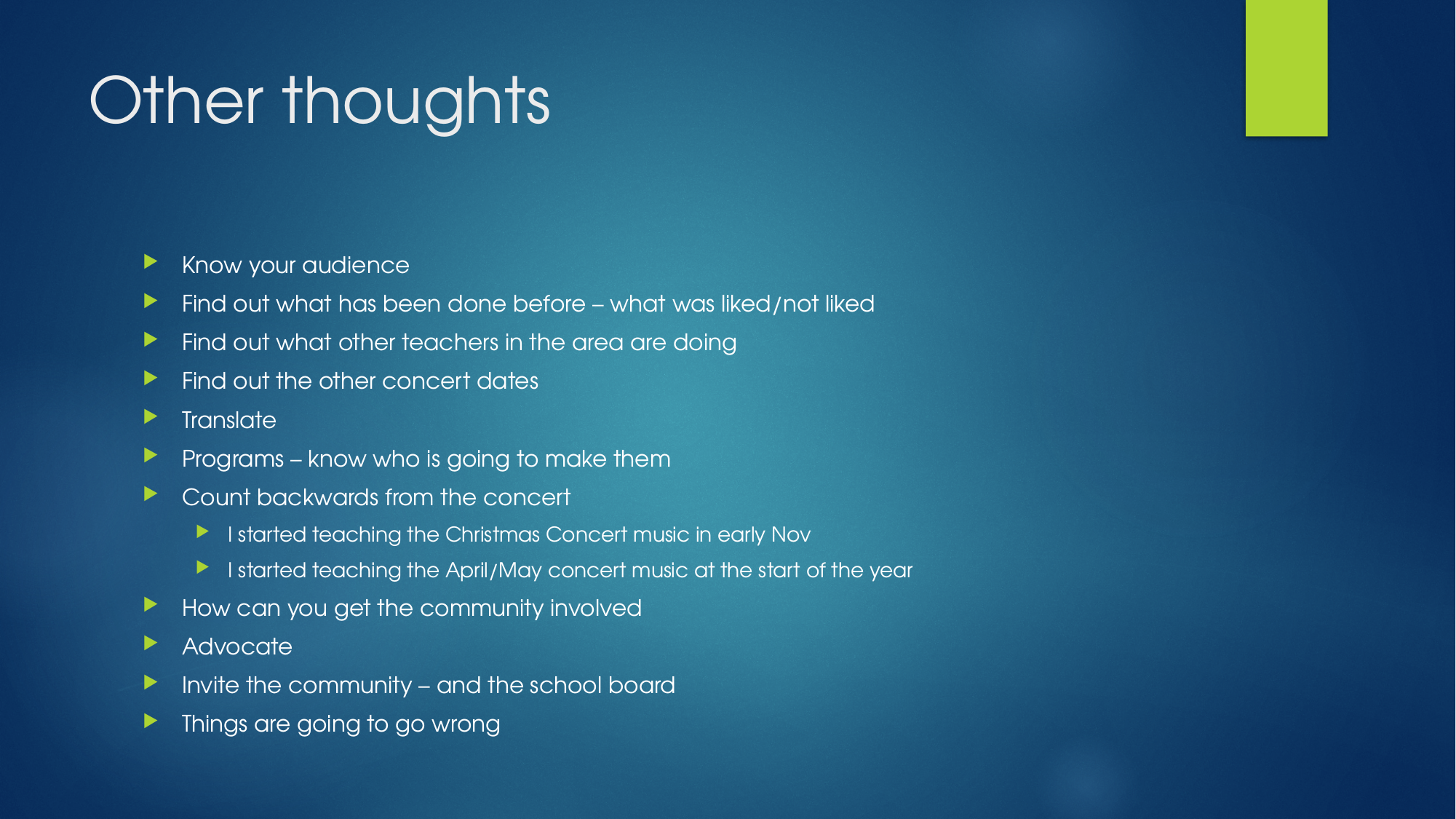

# Other thoughts
Know your audience
Find out what has been done before – what was liked/not liked
Find out what other teachers in the area are doing
Find out the other concert dates
Translate
Programs – know who is going to make them
Count backwards from the concert
I started teaching the Christmas Concert music in early Nov
I started teaching the April/May concert music at the start of the year
How can you get the community involved
Advocate
Invite the community – and the school board
Things are going to go wrong